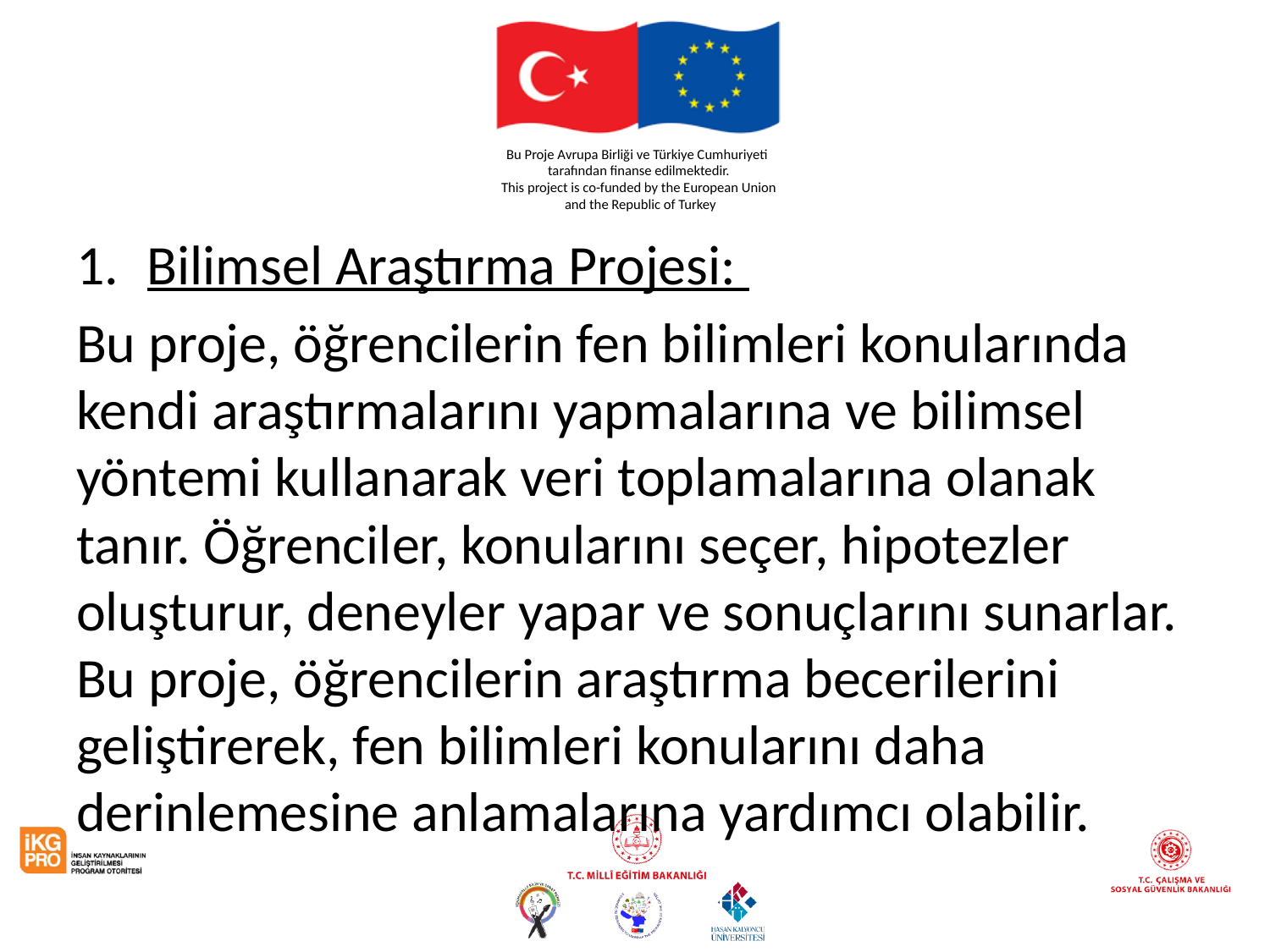

#
Bilimsel Araştırma Projesi:
Bu proje, öğrencilerin fen bilimleri konularında kendi araştırmalarını yapmalarına ve bilimsel yöntemi kullanarak veri toplamalarına olanak tanır. Öğrenciler, konularını seçer, hipotezler oluşturur, deneyler yapar ve sonuçlarını sunarlar. Bu proje, öğrencilerin araştırma becerilerini geliştirerek, fen bilimleri konularını daha derinlemesine anlamalarına yardımcı olabilir.